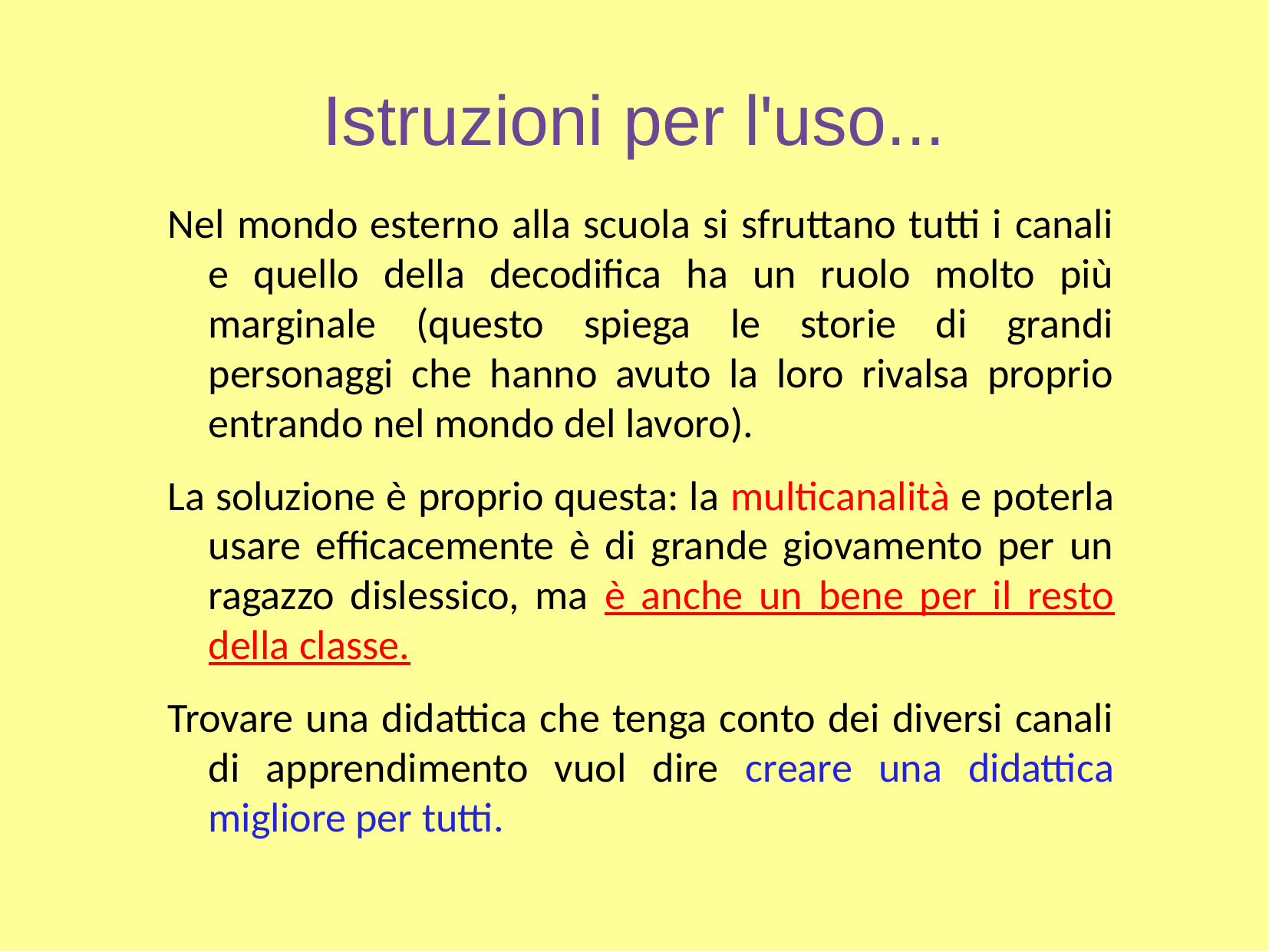

Istruzioni per l'uso...
Nel mondo esterno alla scuola si sfruttano tutti i canali e quello della decodifica ha un ruolo molto più marginale (questo spiega le storie di grandi personaggi che hanno avuto la loro rivalsa proprio entrando nel mondo del lavoro).
La soluzione è proprio questa: la multicanalità e poterla usare efficacemente è di grande giovamento per un ragazzo dislessico, ma è anche un bene per il resto della classe.
Trovare una didattica che tenga conto dei diversi canali di apprendimento vuol dire creare una didattica migliore per tutti.